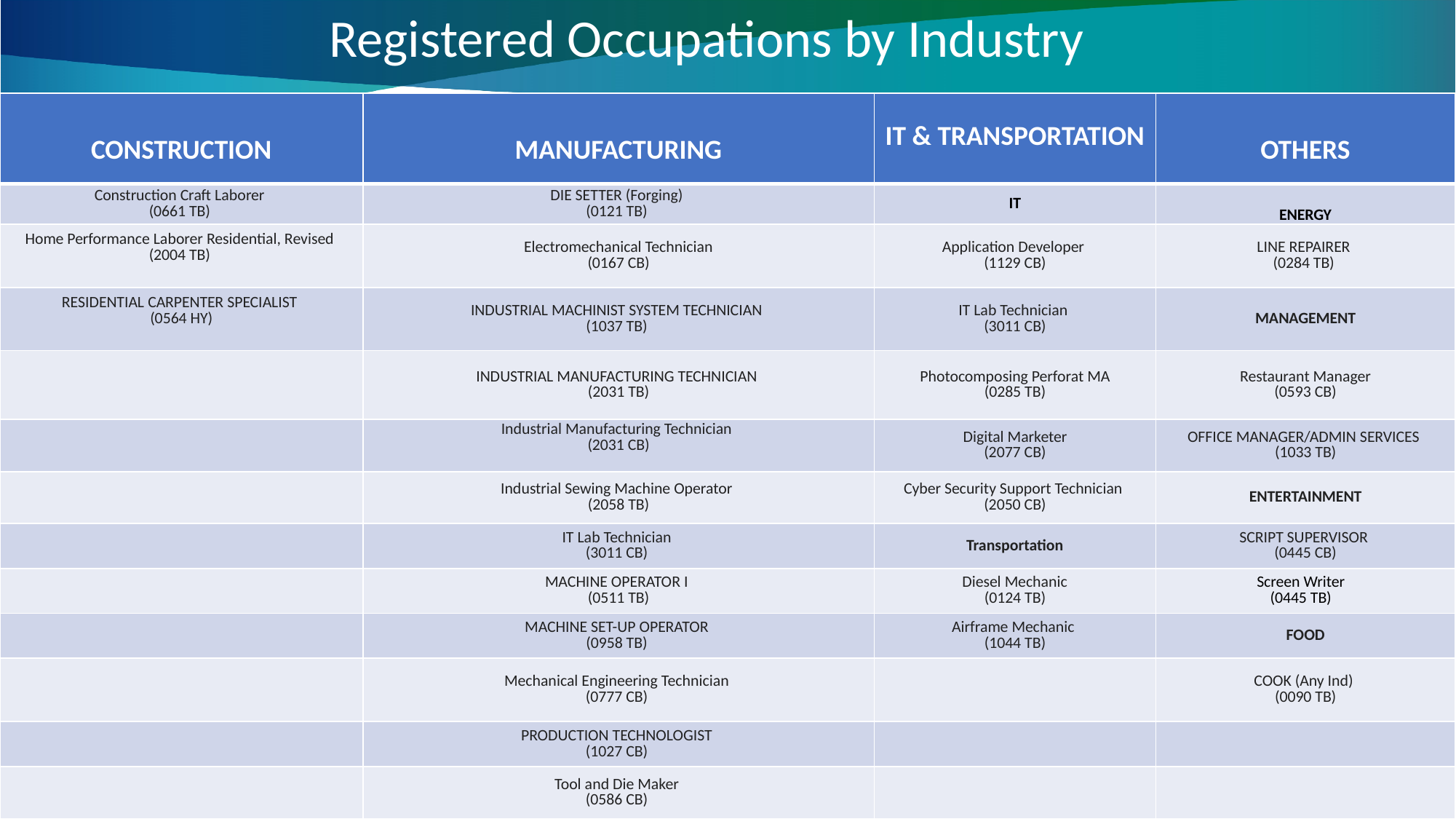

# Registered Occupations by Industry
| CONSTRUCTION | MANUFACTURING | IT & TRANSPORTATION | OTHERS |
| --- | --- | --- | --- |
| Construction Craft Laborer (0661 TB) | DIE SETTER (Forging) (0121 TB) | IT | ENERGY |
| Home Performance Laborer Residential, Revised (2004 TB) | Electromechanical Technician (0167 CB) | Application Developer (1129 CB) | LINE REPAIRER (0284 TB) |
| RESIDENTIAL CARPENTER SPECIALIST (0564 HY) | INDUSTRIAL MACHINIST SYSTEM TECHNICIAN (1037 TB) | IT Lab Technician (3011 CB) | MANAGEMENT |
|  | INDUSTRIAL MANUFACTURING TECHNICIAN (2031 TB) | Photocomposing Perforat MA (0285 TB) | Restaurant Manager (0593 CB) |
|  | Industrial Manufacturing Technician (2031 CB) | Digital Marketer (2077 CB) | OFFICE MANAGER/ADMIN SERVICES (1033 TB) |
|  | Industrial Sewing Machine Operator (2058 TB) | Cyber Security Support Technician  (2050 CB) | ENTERTAINMENT |
|  | IT Lab Technician (3011 CB) | Transportation | SCRIPT SUPERVISOR (0445 CB) |
|  | MACHINE OPERATOR I (0511 TB) | Diesel Mechanic (0124 TB) | Screen Writer (0445 TB) |
|  | MACHINE SET-UP OPERATOR (0958 TB) | Airframe Mechanic (1044 TB) | FOOD |
|  | Mechanical Engineering Technician (0777 CB) |  | COOK (Any Ind) (0090 TB) |
|  | PRODUCTION TECHNOLOGIST (1027 CB) |  |  |
|  | Tool and Die Maker (0586 CB) |  |  |